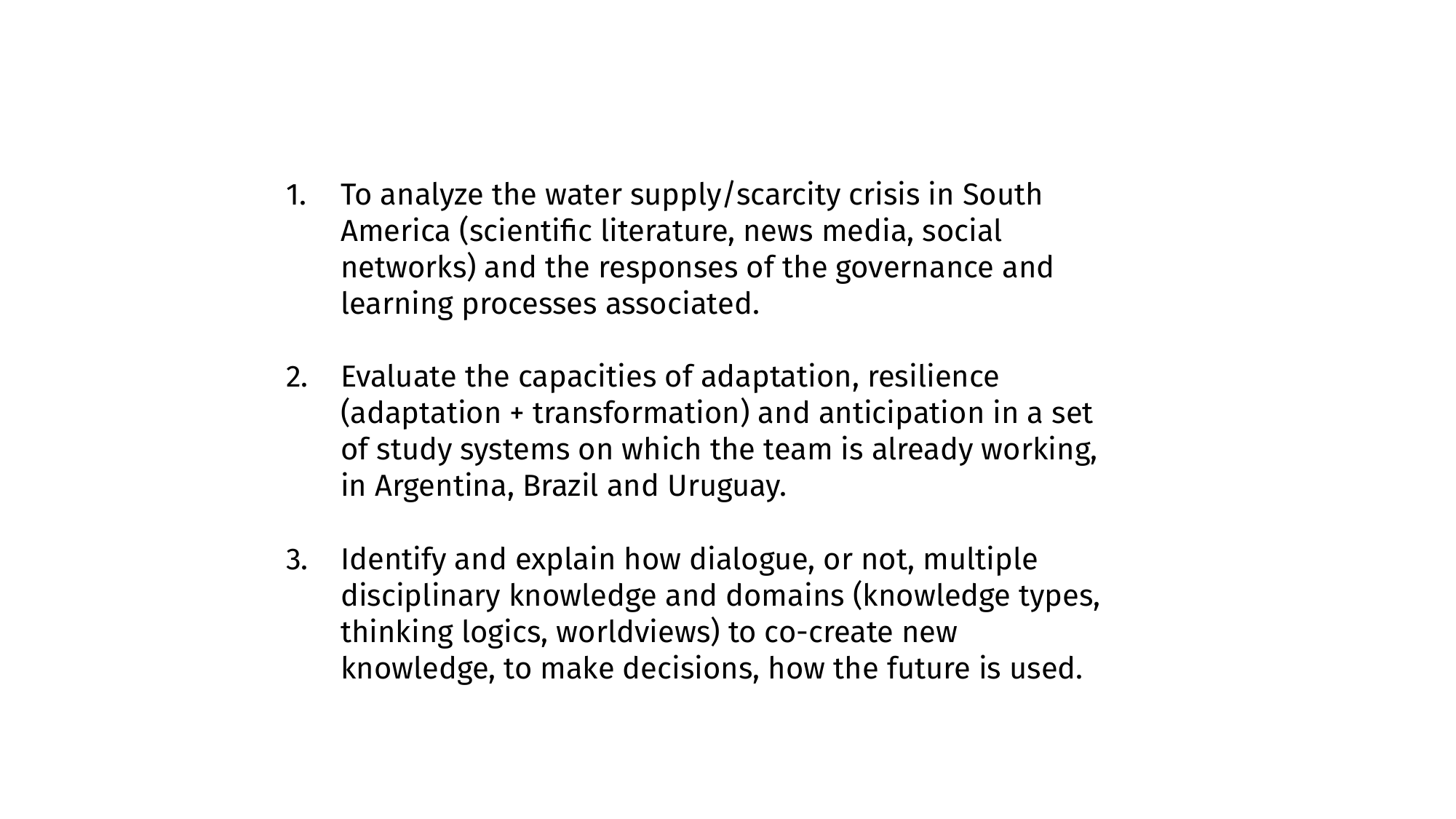

To analyze the water supply/scarcity crisis in South America (scientific literature, news media, social networks) and the responses of the governance and learning processes associated.

Evaluate the capacities of adaptation, resilience (adaptation + transformation) and anticipation in a set of study systems on which the team is already working, in Argentina, Brazil and Uruguay.

Identify and explain how dialogue, or not, multiple disciplinary knowledge and domains (knowledge types, thinking logics, worldviews) to co-create new knowledge, to make decisions, how the future is used.